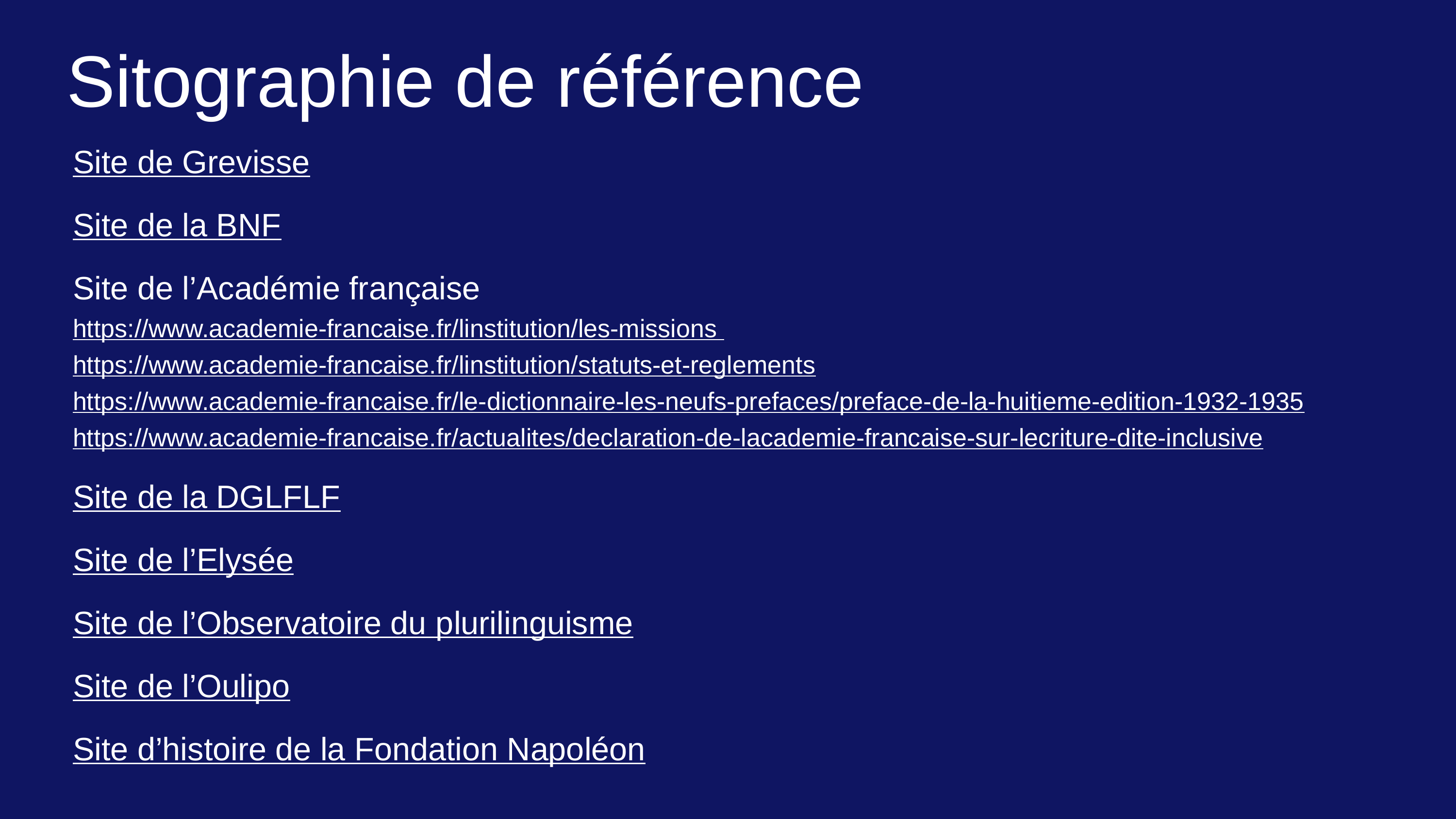

Sitographie de référence
Site de Grevisse
Site de la BNF
Site de l’Académie française
https://www.academie-francaise.fr/linstitution/les-missions
https://www.academie-francaise.fr/linstitution/statuts-et-reglements
https://www.academie-francaise.fr/le-dictionnaire-les-neufs-prefaces/preface-de-la-huitieme-edition-1932-1935
https://www.academie-francaise.fr/actualites/declaration-de-lacademie-francaise-sur-lecriture-dite-inclusive
Site de la DGLFLF
Site de l’Elysée
Site de l’Observatoire du plurilinguisme
Site de l’Oulipo
Site d’histoire de la Fondation Napoléon